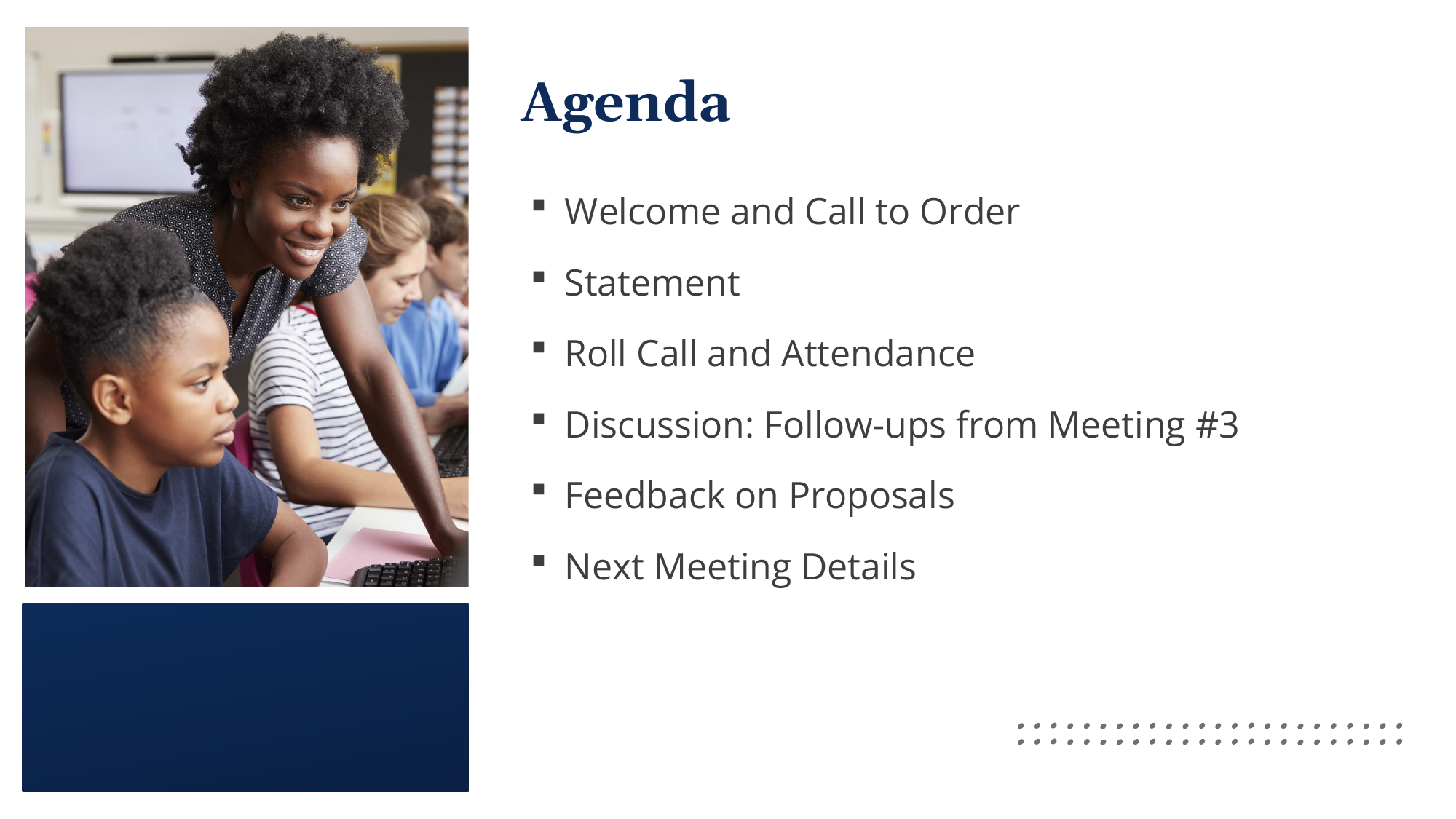

# Agenda
Welcome and Call to Order
Statement
Roll Call and Attendance
Discussion: Follow-ups from Meeting #3
Feedback on Proposals
Next Meeting Details